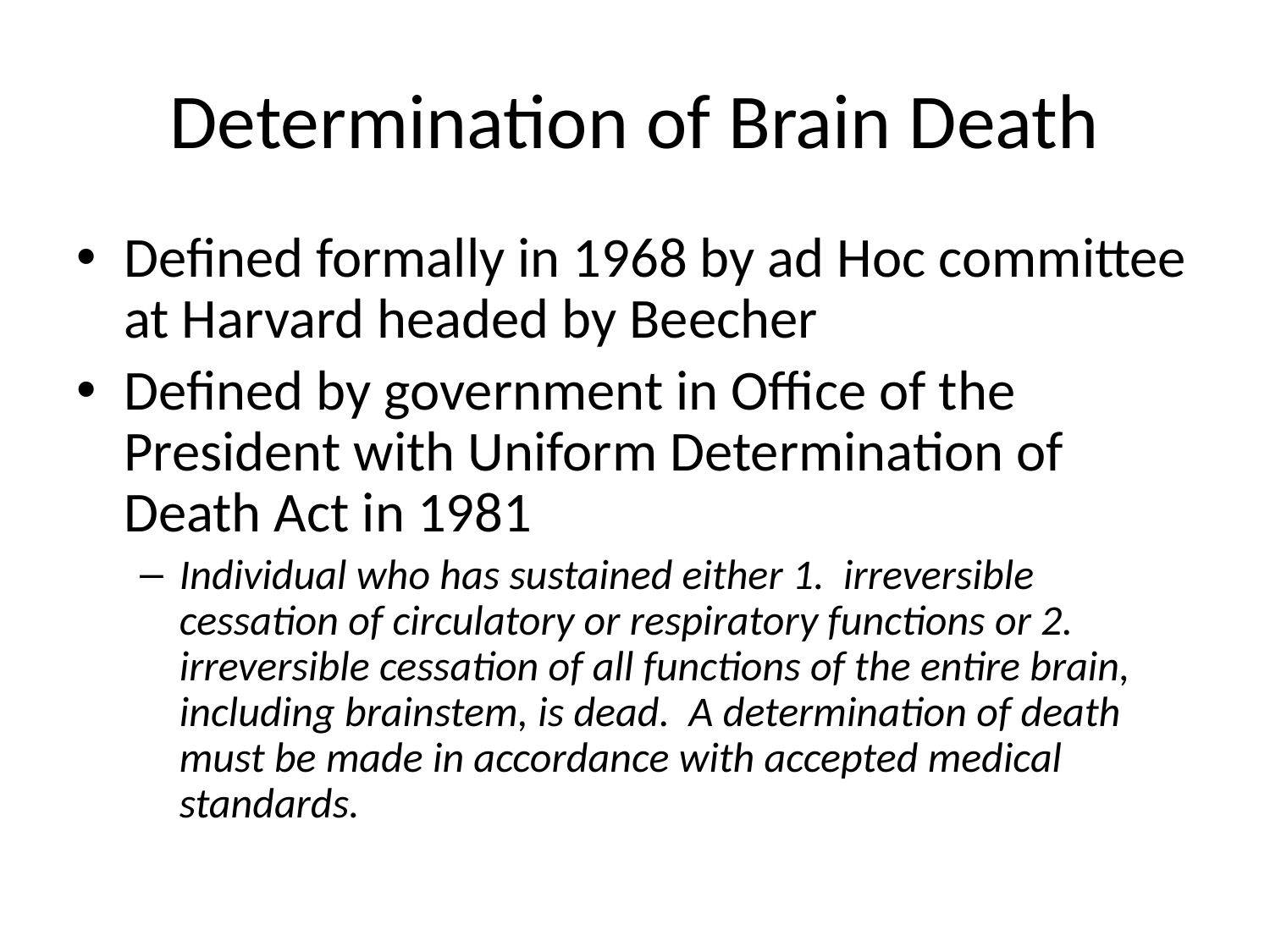

# Determination of Brain Death
Defined formally in 1968 by ad Hoc committee at Harvard headed by Beecher
Defined by government in Office of the President with Uniform Determination of Death Act in 1981
Individual who has sustained either 1.  irreversible cessation of circulatory or respiratory functions or 2.  irreversible cessation of all functions of the entire brain, including brainstem, is dead.  A determination of death must be made in accordance with accepted medical standards.